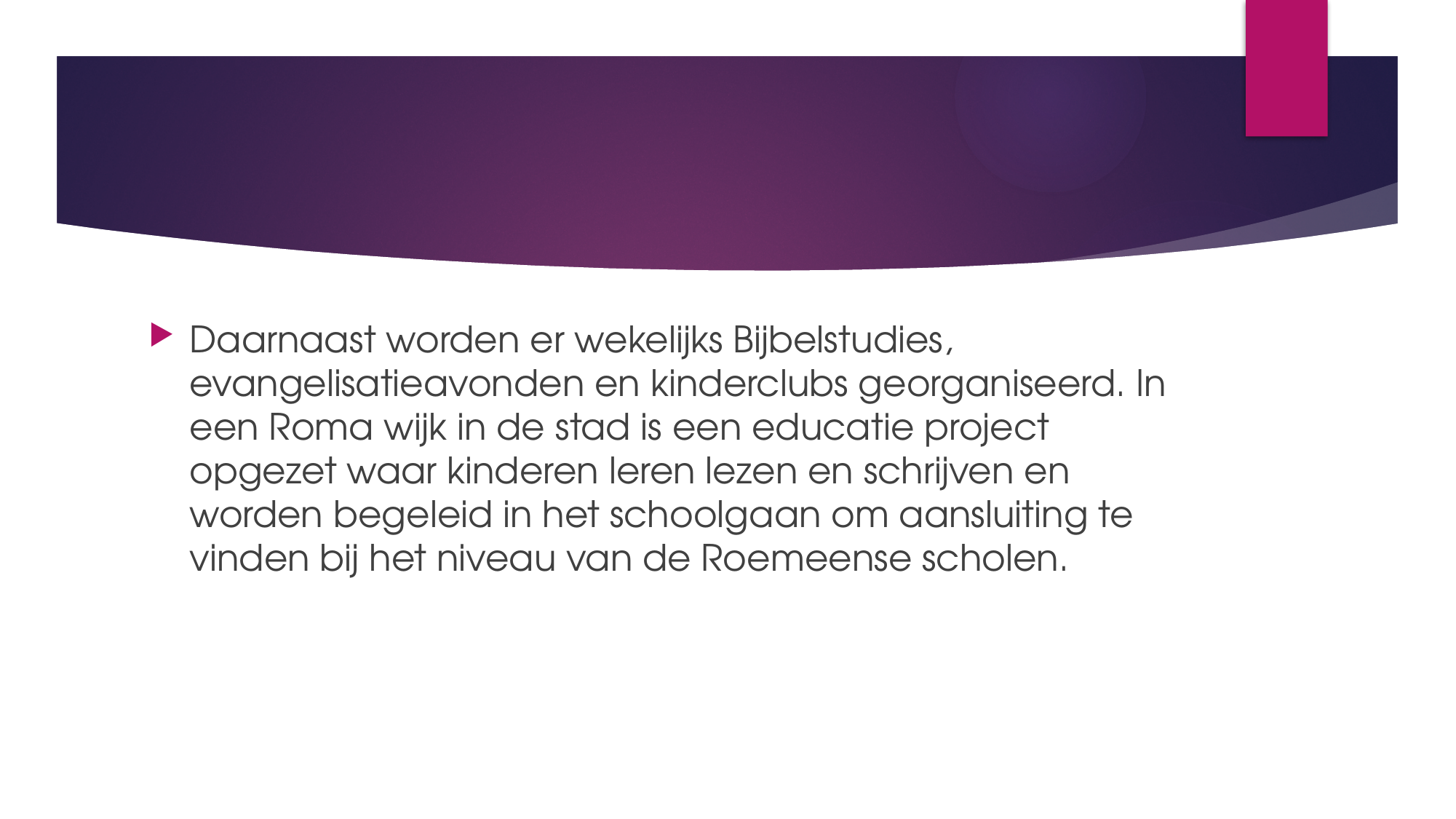

Daarnaast worden er wekelijks Bijbelstudies, evangelisatieavonden en kinderclubs georganiseerd. In een Roma wijk in de stad is een educatie project opgezet waar kinderen leren lezen en schrijven en worden begeleid in het schoolgaan om aansluiting te vinden bij het niveau van de Roemeense scholen.